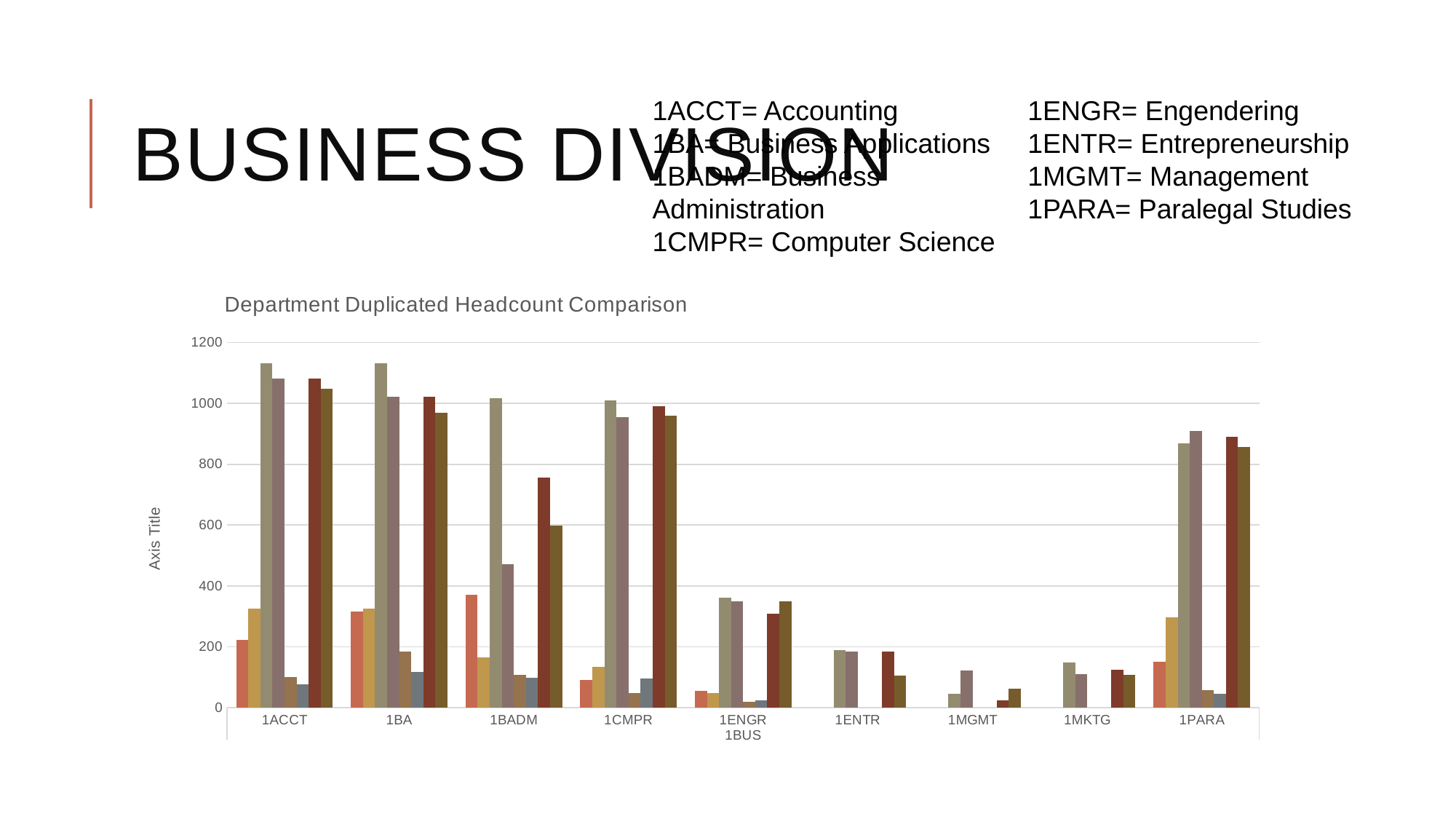

Business Division
1ENGR= Engendering
1ENTR= Entrepreneurship
1MGMT= Management
1PARA= Paralegal Studies
1ACCT= Accounting
1BA= Business Applications
1BADM= Business Administration
1CMPR= Computer Science

### Chart: Department Duplicated Headcount Comparison

| Category | 2019SU | 2020SU | 2019FA | 2020FA | 2020SI | 2021SI | 2020SP | 2021SP |
|---|---|---|---|---|---|---|---|---|
| 1ACCT | 223.0 | 325.0 | 1133.0 | 1082.0 | 100.0 | 76.0 | 1082.0 | 1048.0 |
| 1BA | 315.0 | 325.0 | 1132.0 | 1023.0 | 183.0 | 116.0 | 1022.0 | 970.0 |
| 1BADM | 371.0 | 164.0 | 1016.0 | 472.0 | 108.0 | 97.0 | 757.0 | 597.0 |
| 1CMPR | 91.0 | 134.0 | 1010.0 | 954.0 | 47.0 | 95.0 | 990.0 | 959.0 |
| 1ENGR | 55.0 | 47.0 | 362.0 | 349.0 | 19.0 | 23.0 | 309.0 | 349.0 |
| 1ENTR | None | None | 189.0 | 185.0 | None | None | 183.0 | 104.0 |
| 1MGMT | None | None | 46.0 | 122.0 | None | None | 23.0 | 62.0 |
| 1MKTG | None | None | 147.0 | 110.0 | None | None | 124.0 | 108.0 |
| 1PARA | 150.0 | 296.0 | 869.0 | 910.0 | 57.0 | 45.0 | 891.0 | 857.0 |